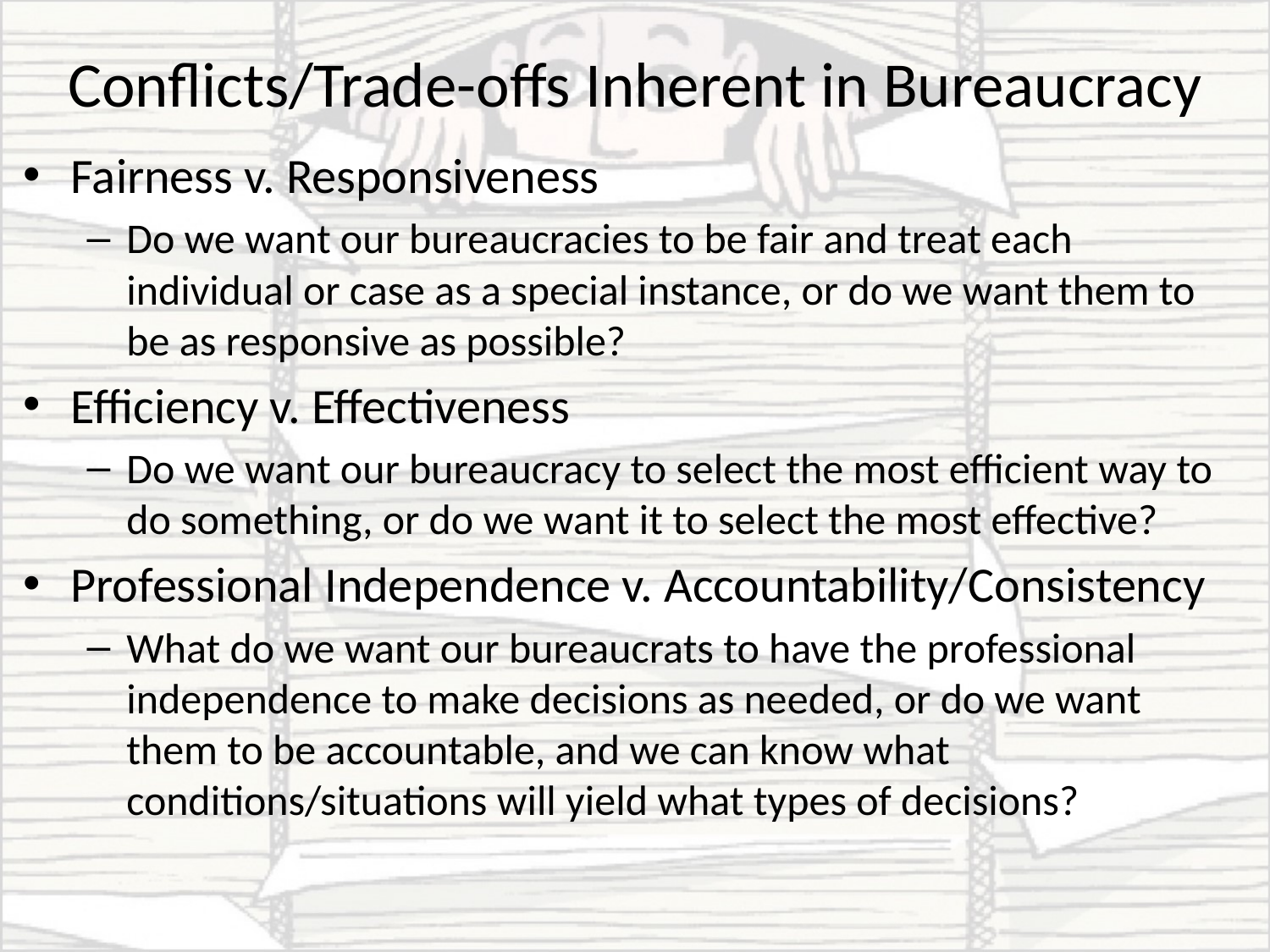

# Conflicts/Trade-offs Inherent in Bureaucracy
Fairness v. Responsiveness
Do we want our bureaucracies to be fair and treat each individual or case as a special instance, or do we want them to be as responsive as possible?
Efficiency v. Effectiveness
Do we want our bureaucracy to select the most efficient way to do something, or do we want it to select the most effective?
Professional Independence v. Accountability/Consistency
What do we want our bureaucrats to have the professional independence to make decisions as needed, or do we want them to be accountable, and we can know what conditions/situations will yield what types of decisions?